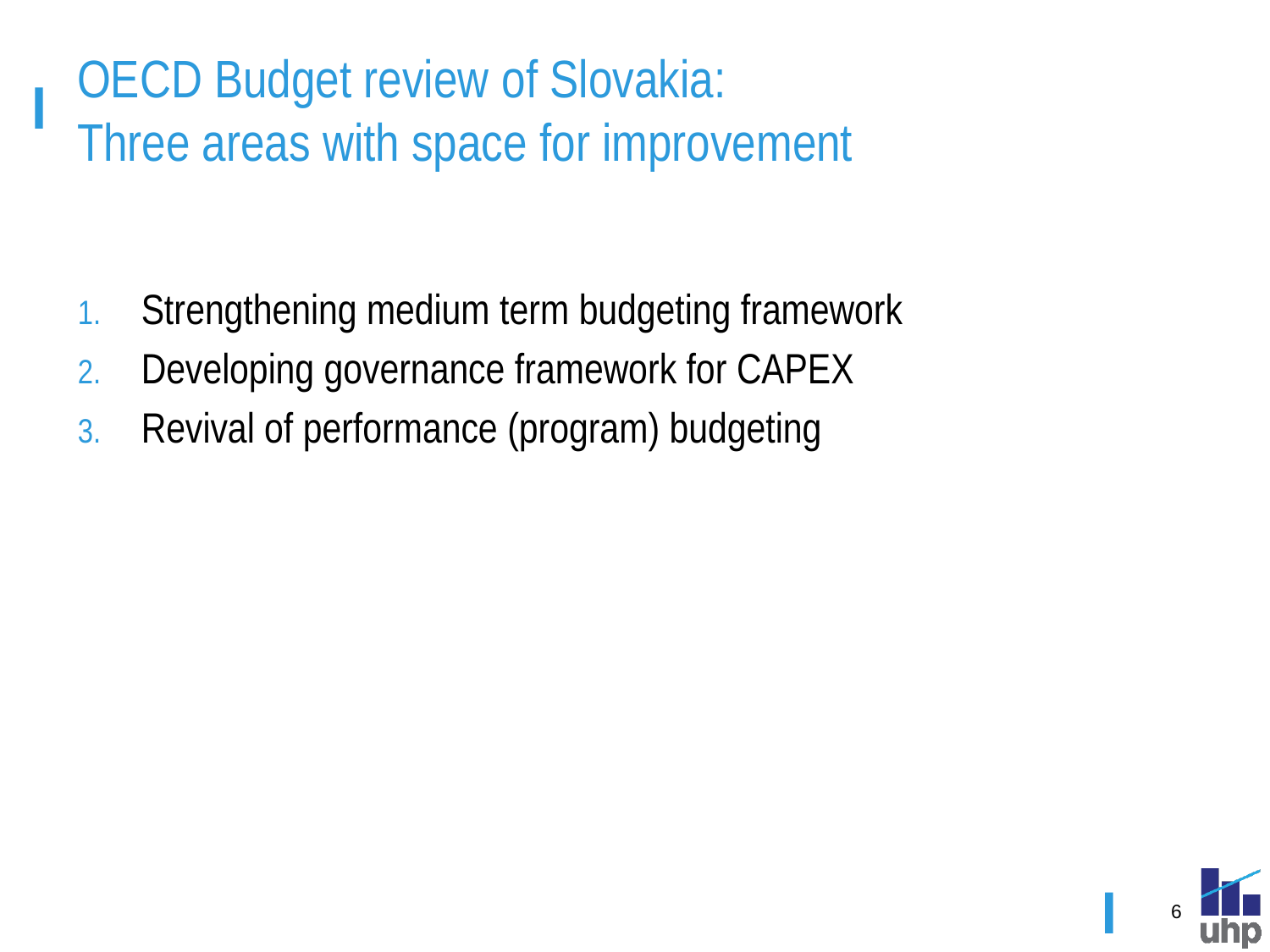

# OECD Budget review of Slovakia: Three areas with space for improvement
Strengthening medium term budgeting framework
Developing governance framework for CAPEX
Revival of performance (program) budgeting

6